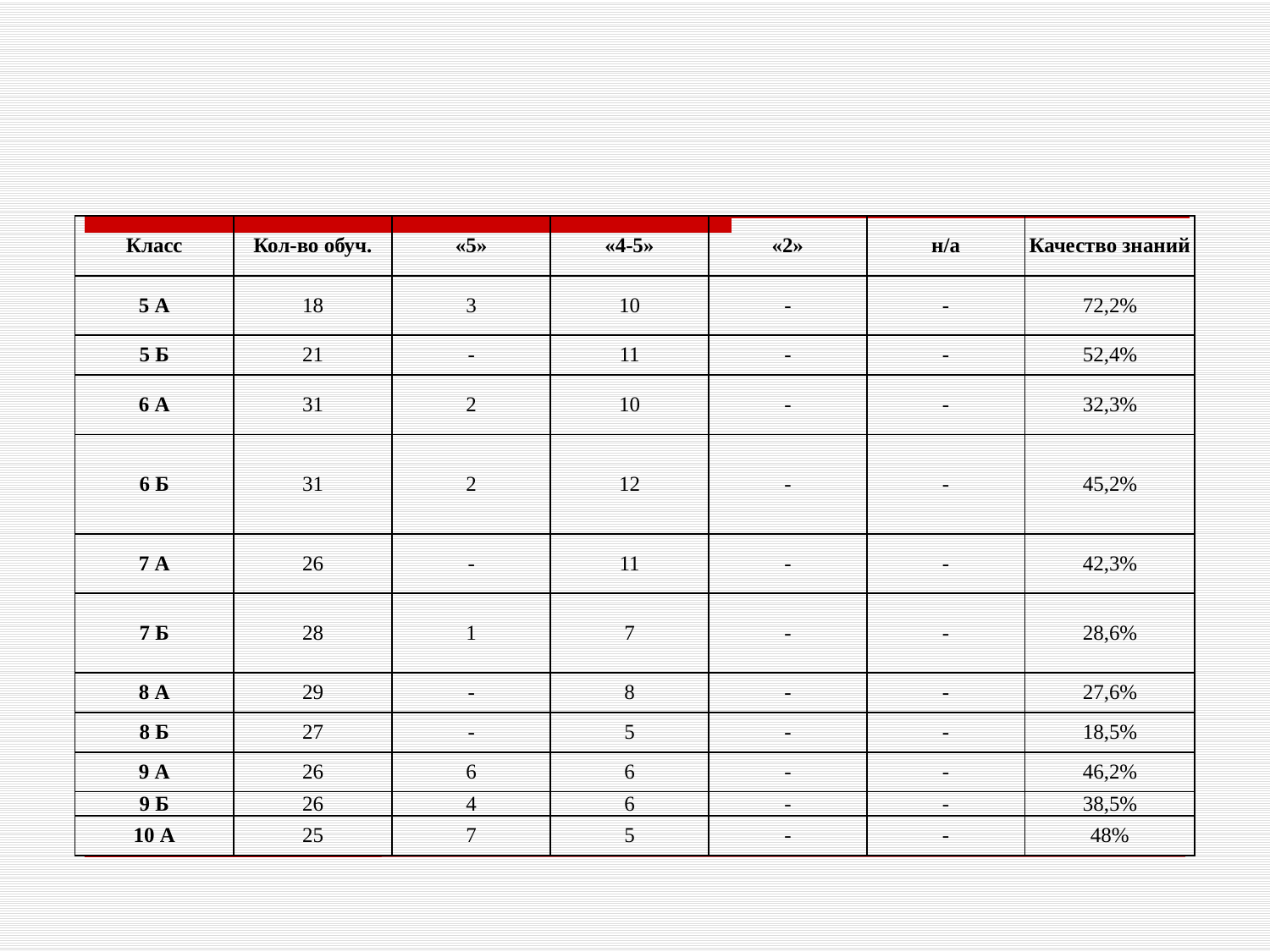

| Класс | Кол-во обуч. | «5» | «4-5» | «2» | н/а | Качество знаний |
| --- | --- | --- | --- | --- | --- | --- |
| 5 А | 18 | 3 | 10 | - | - | 72,2% |
| 5 Б | 21 | - | 11 | - | - | 52,4% |
| 6 А | 31 | 2 | 10 | - | - | 32,3% |
| 6 Б | 31 | 2 | 12 | - | - | 45,2% |
| 7 А | 26 | - | 11 | - | - | 42,3% |
| 7 Б | 28 | 1 | 7 | - | - | 28,6% |
| 8 А | 29 | - | 8 | - | - | 27,6% |
| 8 Б | 27 | - | 5 | - | - | 18,5% |
| 9 А | 26 | 6 | 6 | - | - | 46,2% |
| 9 Б | 26 | 4 | 6 | - | - | 38,5% |
| 10 А | 25 | 7 | 5 | - | - | 48% |